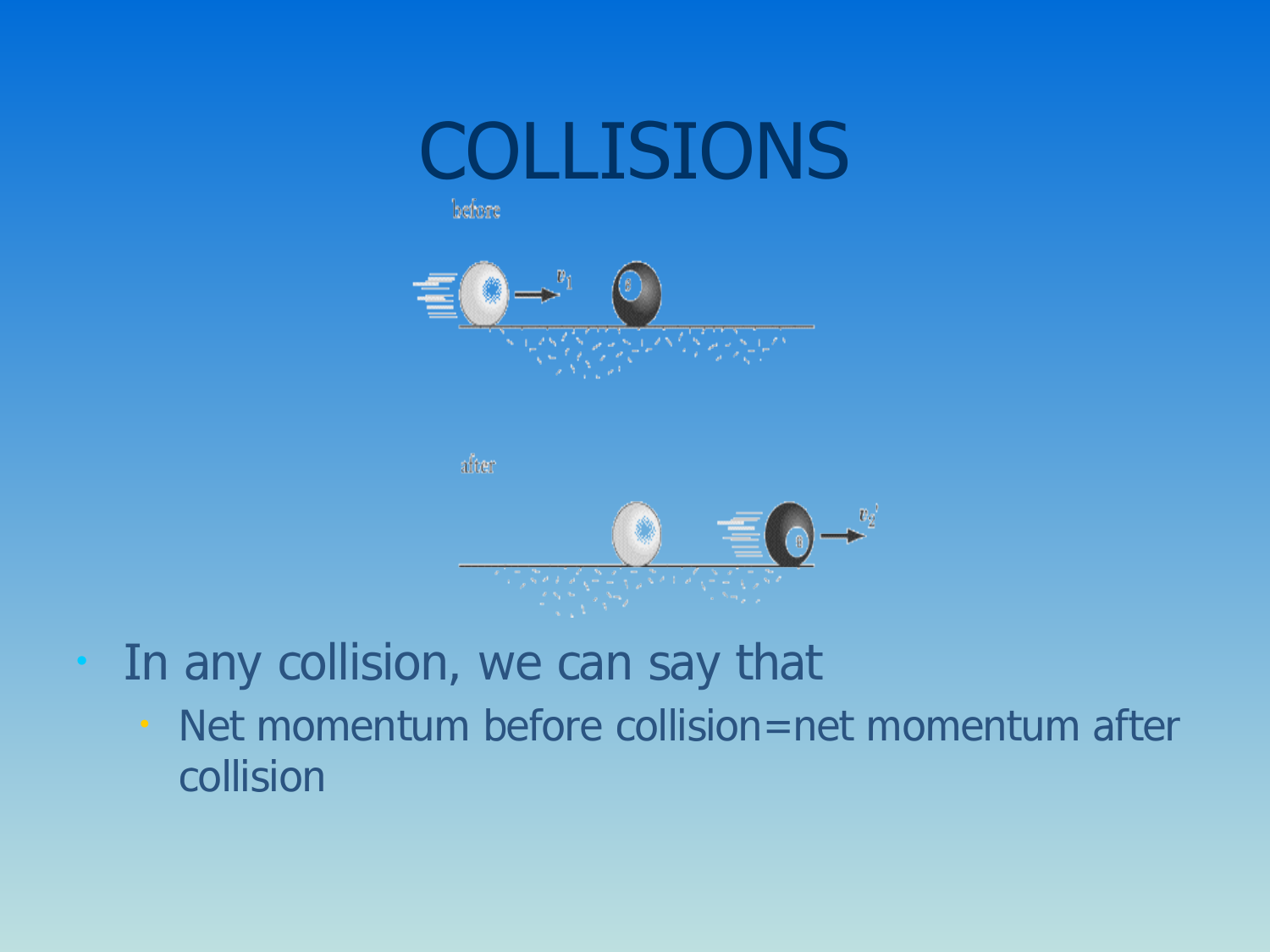

# COLLISIONS

In any collision, we can say that
Net momentum before collision=net momentum after collision